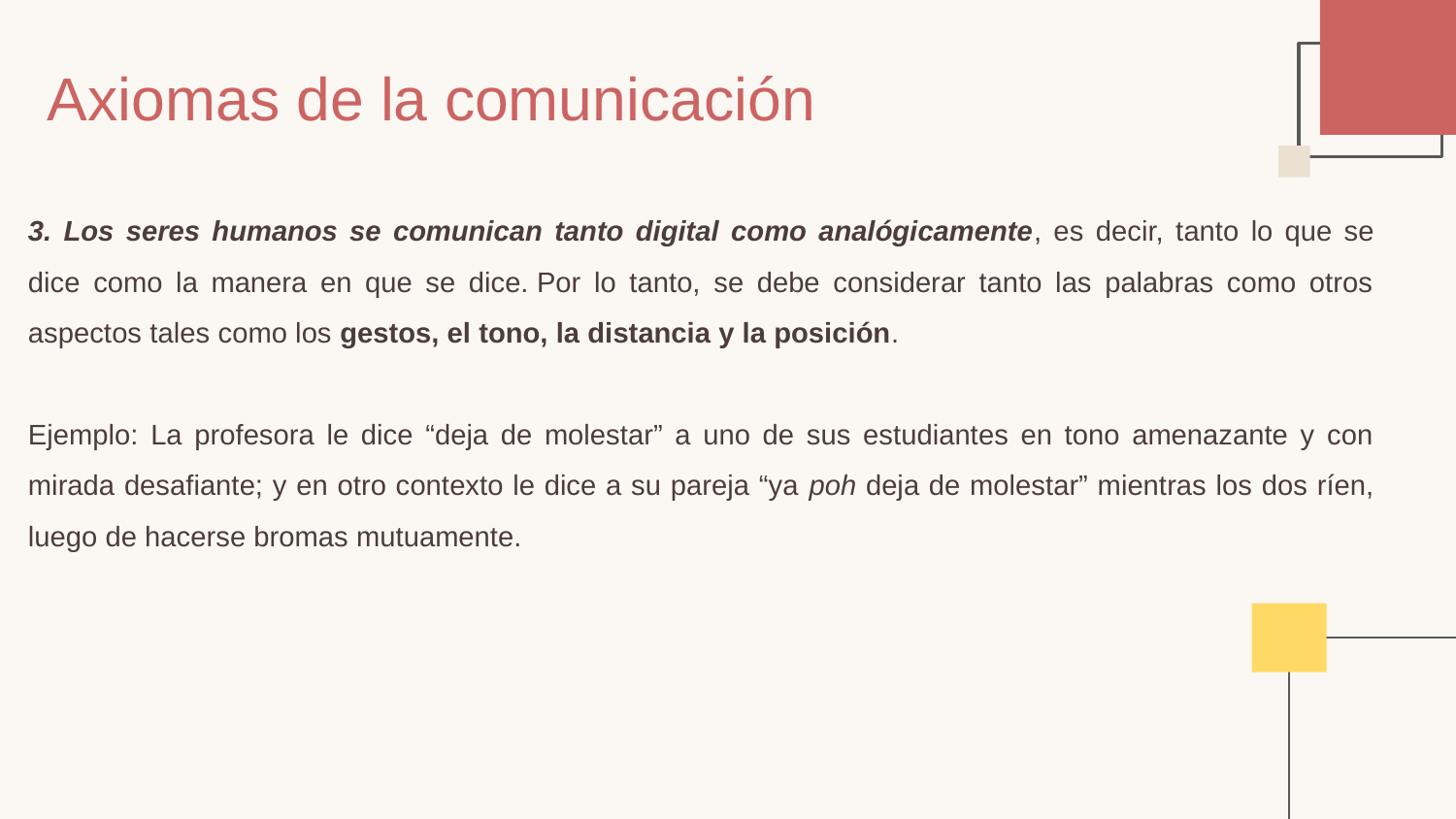

# Axiomas de la comunicación
3. Los seres humanos se comunican tanto digital como analógicamente, es decir, tanto lo que se dice como la manera en que se dice. Por lo tanto, se debe considerar tanto las palabras como otros aspectos tales como los gestos, el tono, la distancia y la posición.

Ejemplo: La profesora le dice “deja de molestar” a uno de sus estudiantes en tono amenazante y con mirada desafiante; y en otro contexto le dice a su pareja “ya poh deja de molestar” mientras los dos ríen, luego de hacerse bromas mutuamente.